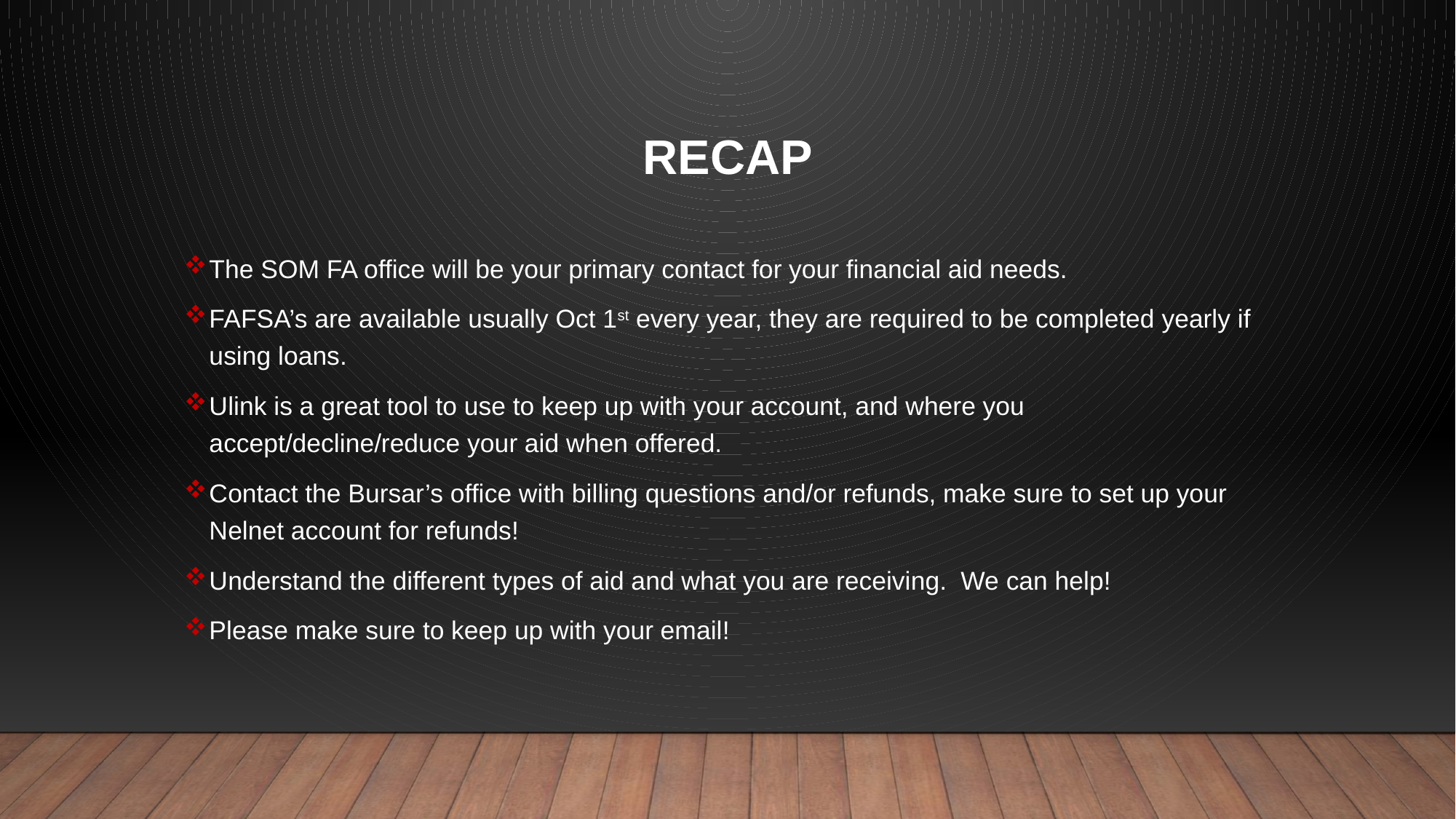

# Recap
The SOM FA office will be your primary contact for your financial aid needs.
FAFSA’s are available usually Oct 1st every year, they are required to be completed yearly if using loans.
Ulink is a great tool to use to keep up with your account, and where you accept/decline/reduce your aid when offered.
Contact the Bursar’s office with billing questions and/or refunds, make sure to set up your Nelnet account for refunds!
Understand the different types of aid and what you are receiving.  We can help!
Please make sure to keep up with your email!